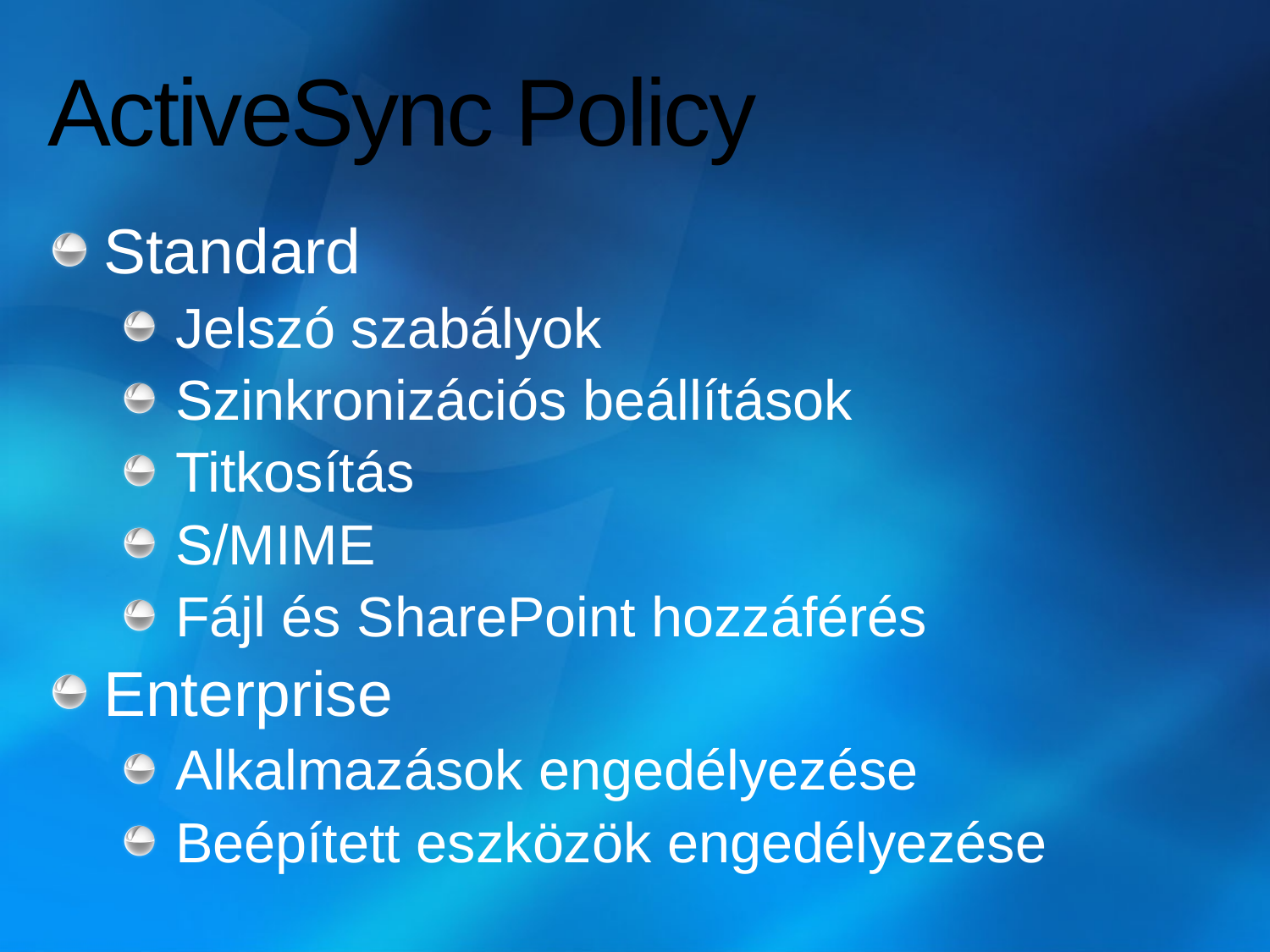

# ActiveSync Policy
Standard
Jelszó szabályok
Szinkronizációs beállítások
Titkosítás
S/MIME
Fájl és SharePoint hozzáférés
Enterprise
Alkalmazások engedélyezése
Beépített eszközök engedélyezése